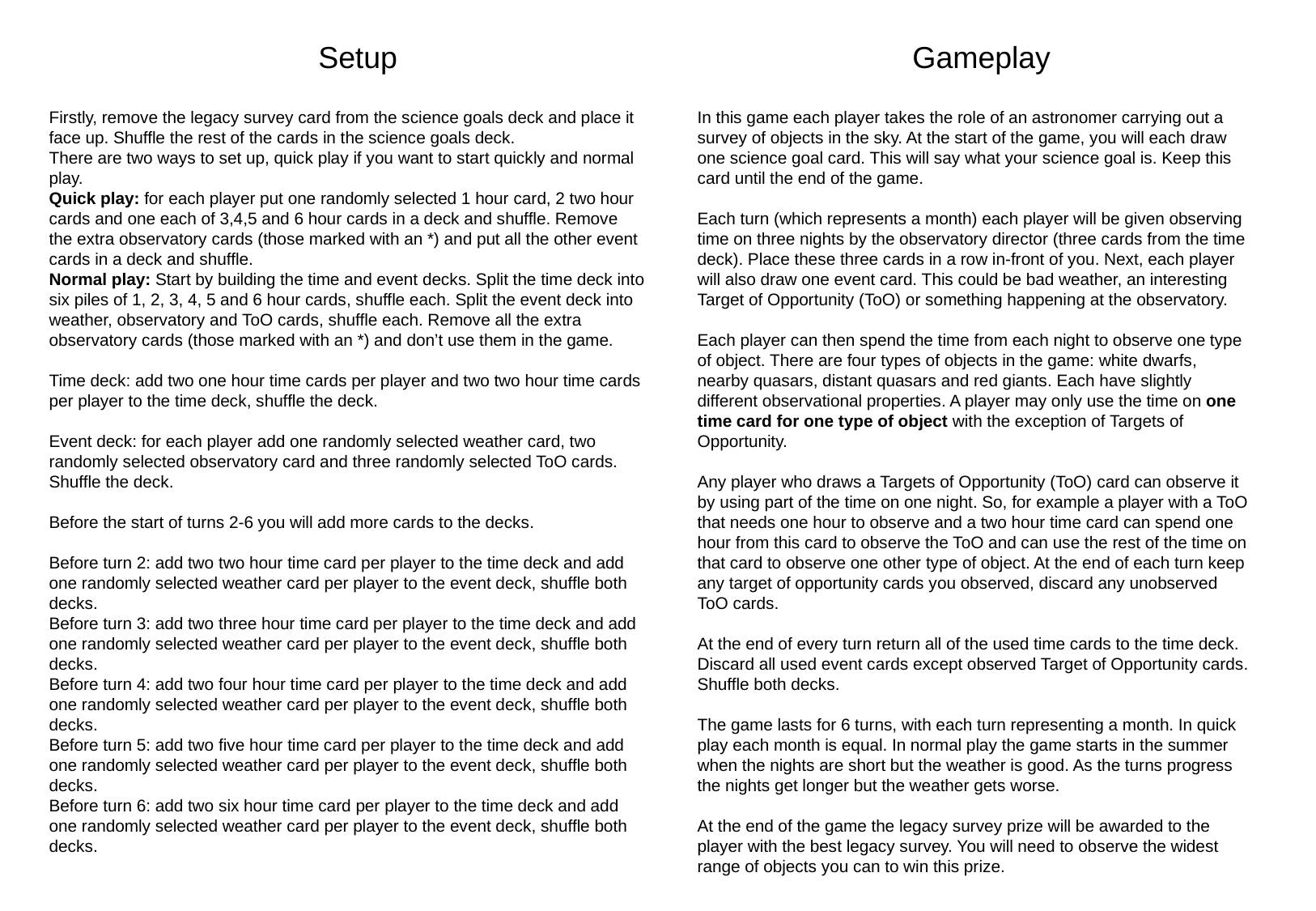

Setup
Gameplay
In this game each player takes the role of an astronomer carrying out a survey of objects in the sky. At the start of the game, you will each draw one science goal card. This will say what your science goal is. Keep this card until the end of the game.

Each turn (which represents a month) each player will be given observing time on three nights by the observatory director (three cards from the time deck). Place these three cards in a row in-front of you. Next, each player will also draw one event card. This could be bad weather, an interesting Target of Opportunity (ToO) or something happening at the observatory.

Each player can then spend the time from each night to observe one type of object. There are four types of objects in the game: white dwarfs, nearby quasars, distant quasars and red giants. Each have slightly different observational properties. A player may only use the time on one time card for one type of object with the exception of Targets of Opportunity.

Any player who draws a Targets of Opportunity (ToO) card can observe it by using part of the time on one night. So, for example a player with a ToO that needs one hour to observe and a two hour time card can spend one hour from this card to observe the ToO and can use the rest of the time on that card to observe one other type of object. At the end of each turn keep any target of opportunity cards you observed, discard any unobserved ToO cards.

At the end of every turn return all of the used time cards to the time deck. Discard all used event cards except observed Target of Opportunity cards. Shuffle both decks.

The game lasts for 6 turns, with each turn representing a month. In quick play each month is equal. In normal play the game starts in the summer when the nights are short but the weather is good. As the turns progress the nights get longer but the weather gets worse.

At the end of the game the legacy survey prize will be awarded to the player with the best legacy survey. You will need to observe the widest range of objects you can to win this prize.

Firstly, remove the legacy survey card from the science goals deck and place it face up. Shuffle the rest of the cards in the science goals deck.
There are two ways to set up, quick play if you want to start quickly and normal play.
Quick play: for each player put one randomly selected 1 hour card, 2 two hour cards and one each of 3,4,5 and 6 hour cards in a deck and shuffle. Remove the extra observatory cards (those marked with an *) and put all the other event cards in a deck and shuffle.
Normal play: Start by building the time and event decks. Split the time deck into six piles of 1, 2, 3, 4, 5 and 6 hour cards, shuffle each. Split the event deck into weather, observatory and ToO cards, shuffle each. Remove all the extra observatory cards (those marked with an *) and don’t use them in the game.

Time deck: add two one hour time cards per player and two two hour time cards per player to the time deck, shuffle the deck.

Event deck: for each player add one randomly selected weather card, two randomly selected observatory card and three randomly selected ToO cards. Shuffle the deck.

Before the start of turns 2-6 you will add more cards to the decks.

Before turn 2: add two two hour time card per player to the time deck and add one randomly selected weather card per player to the event deck, shuffle both decks.
Before turn 3: add two three hour time card per player to the time deck and add one randomly selected weather card per player to the event deck, shuffle both decks.
Before turn 4: add two four hour time card per player to the time deck and add one randomly selected weather card per player to the event deck, shuffle both decks.
Before turn 5: add two five hour time card per player to the time deck and add one randomly selected weather card per player to the event deck, shuffle both decks.
Before turn 6: add two six hour time card per player to the time deck and add one randomly selected weather card per player to the event deck, shuffle both decks.